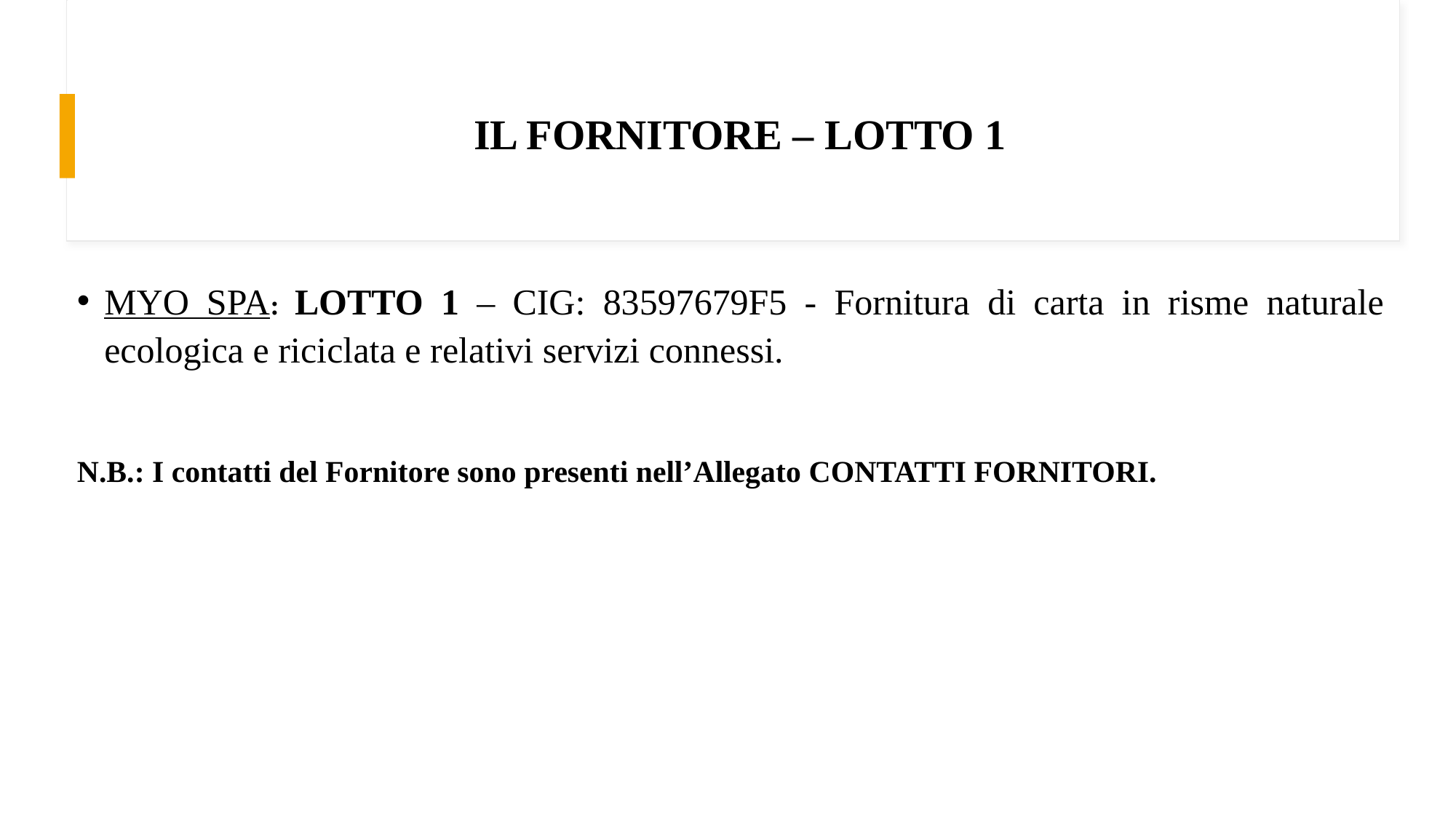

# IL FORNITORE – LOTTO 1
MYO SPA: LOTTO 1 – CIG: 83597679F5 - Fornitura di carta in risme naturale ecologica e riciclata e relativi servizi connessi.

N.B.: I contatti del Fornitore sono presenti nell’Allegato CONTATTI FORNITORI.